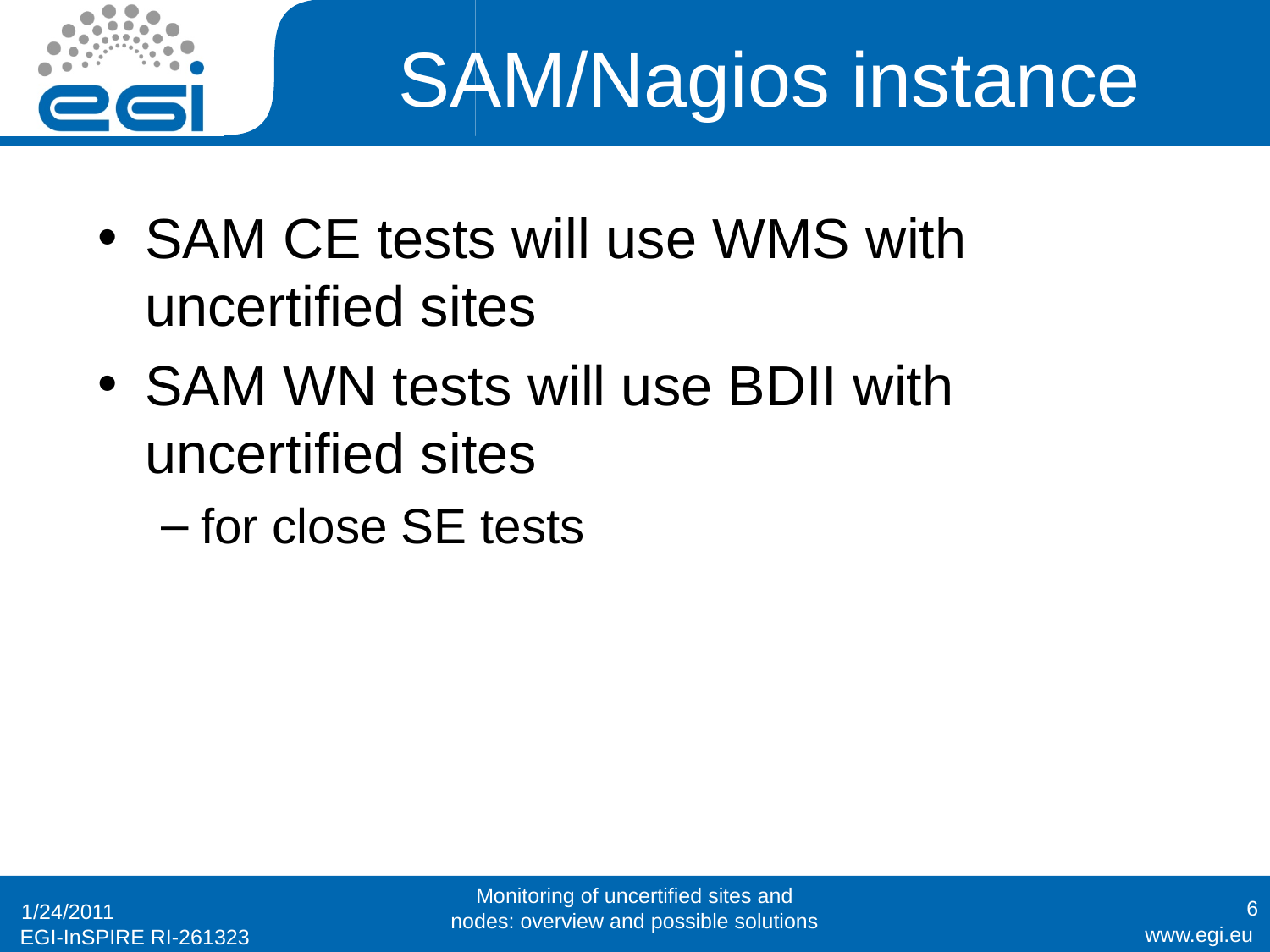

# SAM/Nagios instance
SAM CE tests will use WMS with uncertified sites
SAM WN tests will use BDII with uncertified sites
for close SE tests
Monitoring of uncertified sites and nodes: overview and possible solutions
6
1/24/2011